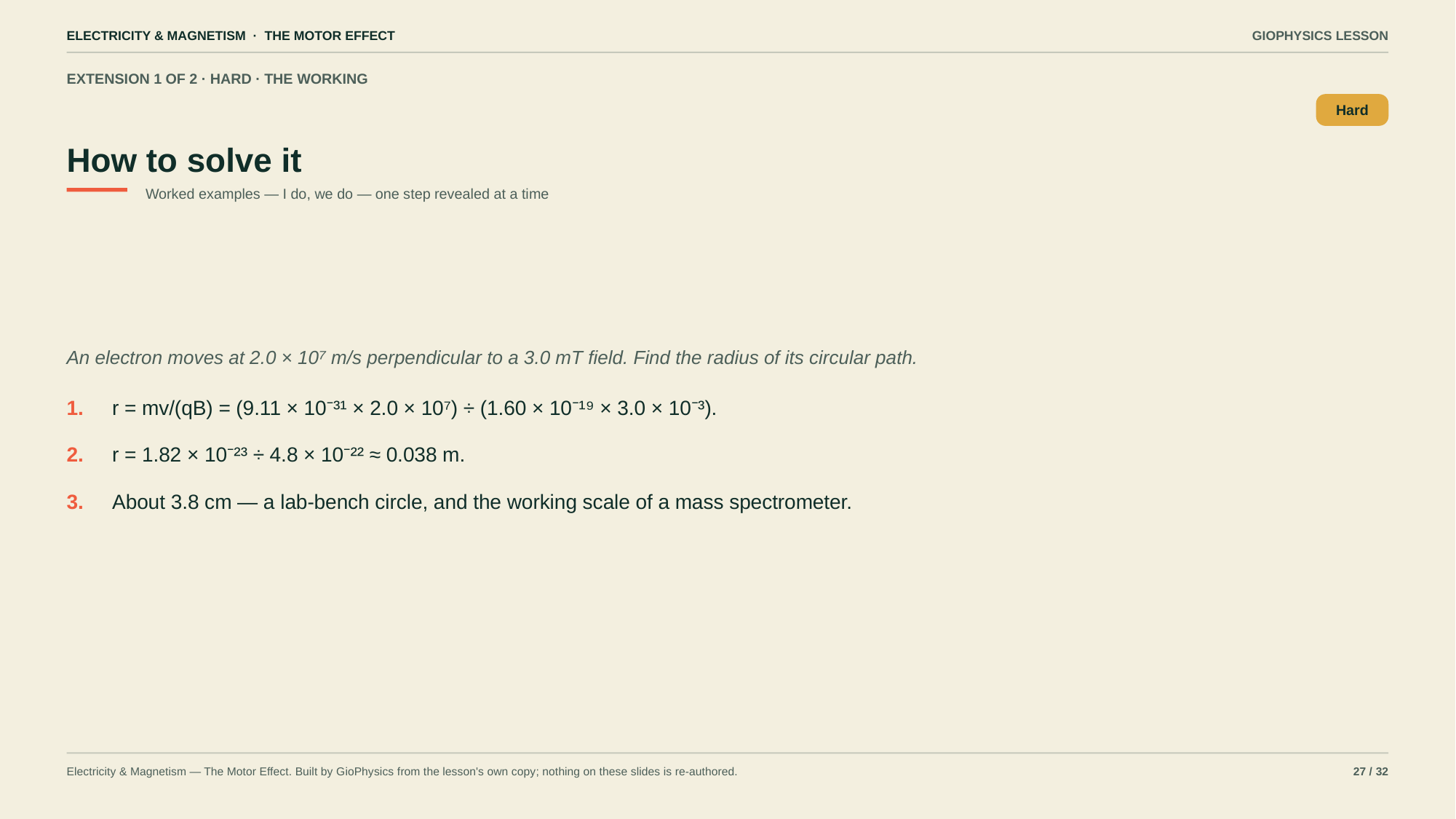

ELECTRICITY & MAGNETISM  ·  THE MOTOR EFFECT
GIOPHYSICS LESSON

EXTENSION 1 OF 2 · HARD · THE WORKING
How to solve it

Hard
Worked examples — I do, we do — one step revealed at a time

An electron moves at 2.0 × 10⁷ m/s perpendicular to a 3.0 mT field. Find the radius of its circular path.
1.
r = mv/(qB) = (9.11 × 10⁻³¹ × 2.0 × 10⁷) ÷ (1.60 × 10⁻¹⁹ × 3.0 × 10⁻³).
2.
r = 1.82 × 10⁻²³ ÷ 4.8 × 10⁻²² ≈ 0.038 m.
3.
About 3.8 cm — a lab-bench circle, and the working scale of a mass spectrometer.

Electricity & Magnetism — The Motor Effect. Built by GioPhysics from the lesson's own copy; nothing on these slides is re-authored.
27 / 32